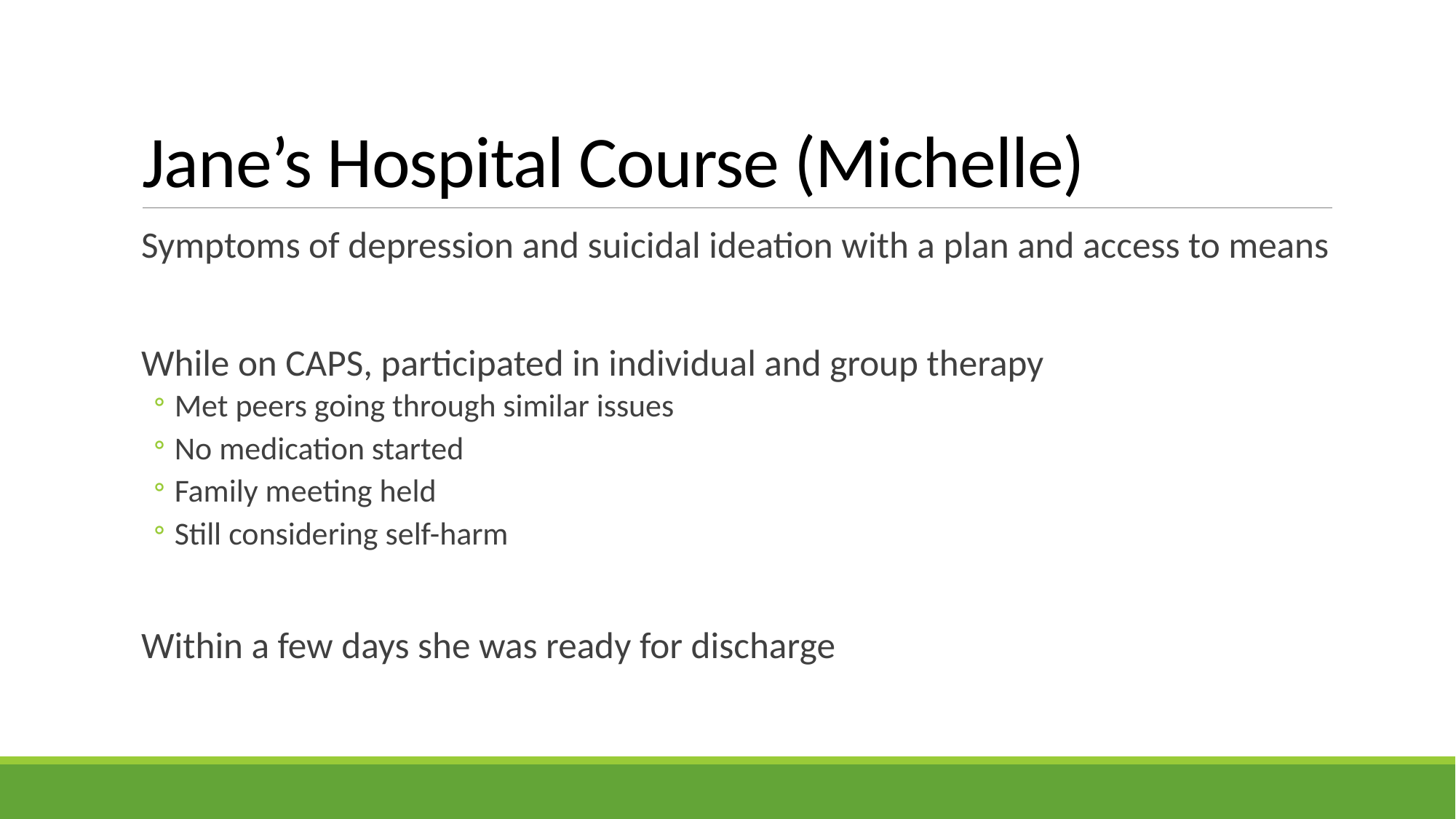

# Jane’s Hospital Course (Michelle)
Symptoms of depression and suicidal ideation with a plan and access to means

While on CAPS, participated in individual and group therapy
Met peers going through similar issues
No medication started
Family meeting held
Still considering self-harm

Within a few days she was ready for discharge